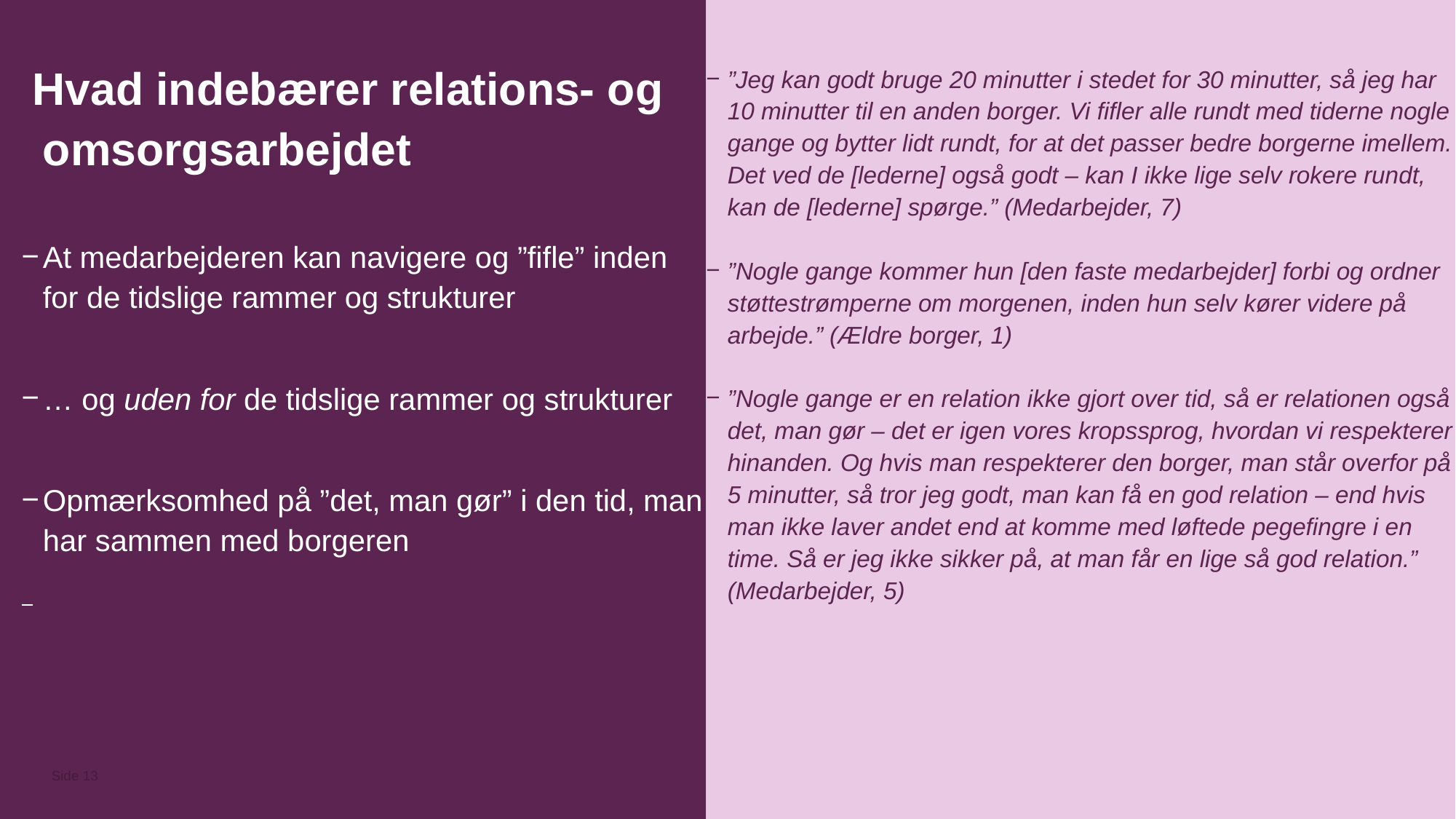

Hvad indebærer relations- og omsorgsarbejdet

At medarbejderen kan navigere og ”fifle” inden for de tidslige rammer og strukturer

… og uden for de tidslige rammer og strukturer

Opmærksomhed på ”det, man gør” i den tid, man har sammen med borgeren

”Jeg kan godt bruge 20 minutter i stedet for 30 minutter, så jeg har 10 minutter til en anden borger. Vi fifler alle rundt med tiderne nogle gange og bytter lidt rundt, for at det passer bedre borgerne imellem. Det ved de [lederne] også godt – kan I ikke lige selv rokere rundt, kan de [lederne] spørge.” (Medarbejder, 7)

”Nogle gange kommer hun [den faste medarbejder] forbi og ordner støttestrømperne om morgenen, inden hun selv kører videre på arbejde.” (Ældre borger, 1)

”Nogle gange er en relation ikke gjort over tid, så er relationen også det, man gør – det er igen vores kropssprog, hvordan vi respekterer hinanden. Og hvis man respekterer den borger, man står overfor på 5 minutter, så tror jeg godt, man kan få en god relation – end hvis man ikke laver andet end at komme med løftede pegefingre i en time. Så er jeg ikke sikker på, at man får en lige så god relation.” (Medarbejder, 5)

Side 13